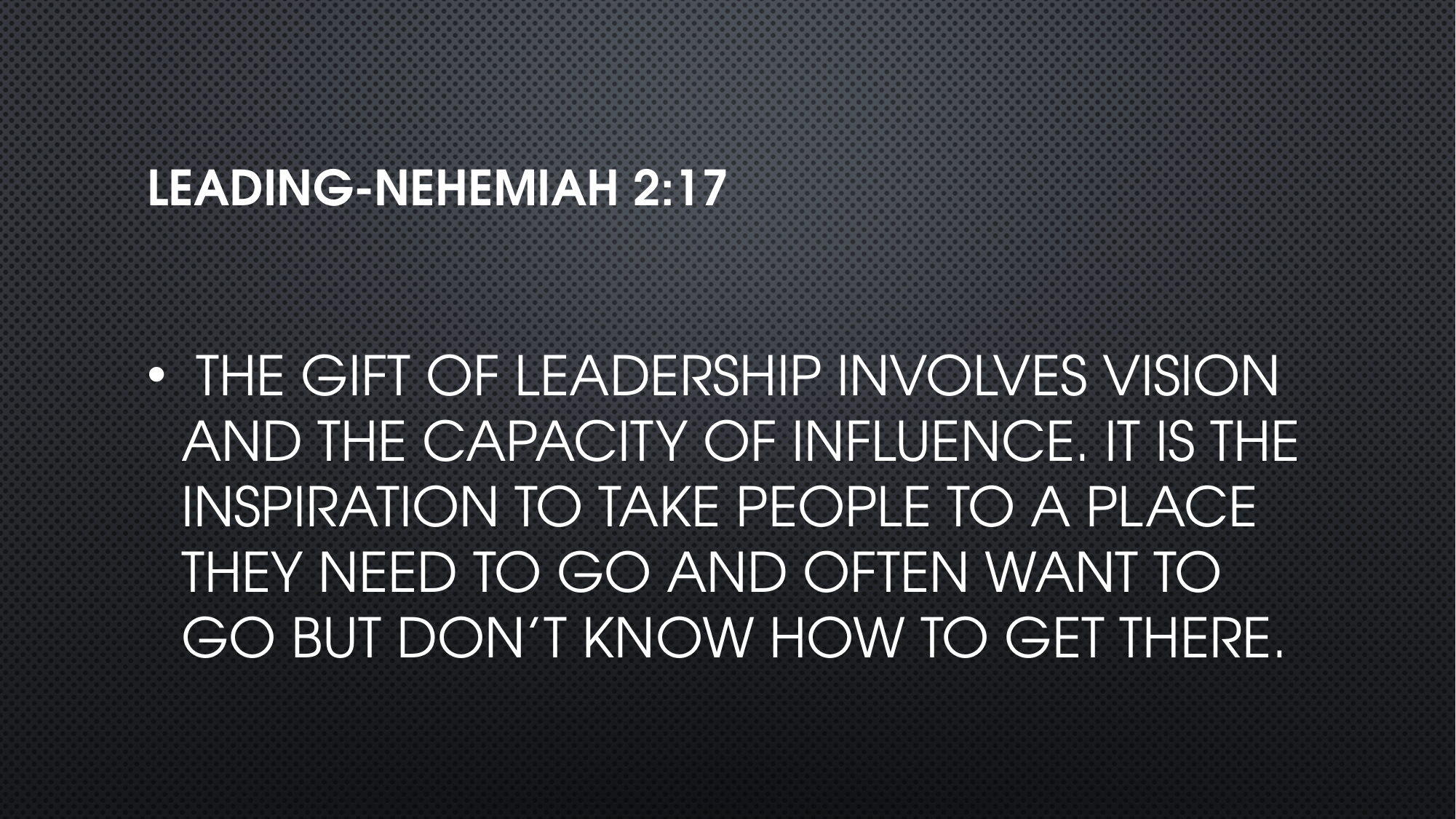

# LEADING-NEHEMIAH 2:17
 the gift of leadership involves vision and the capacity of influence. It is the inspiration to take people to a place they need to go and often want to go but don’t know how to get there.